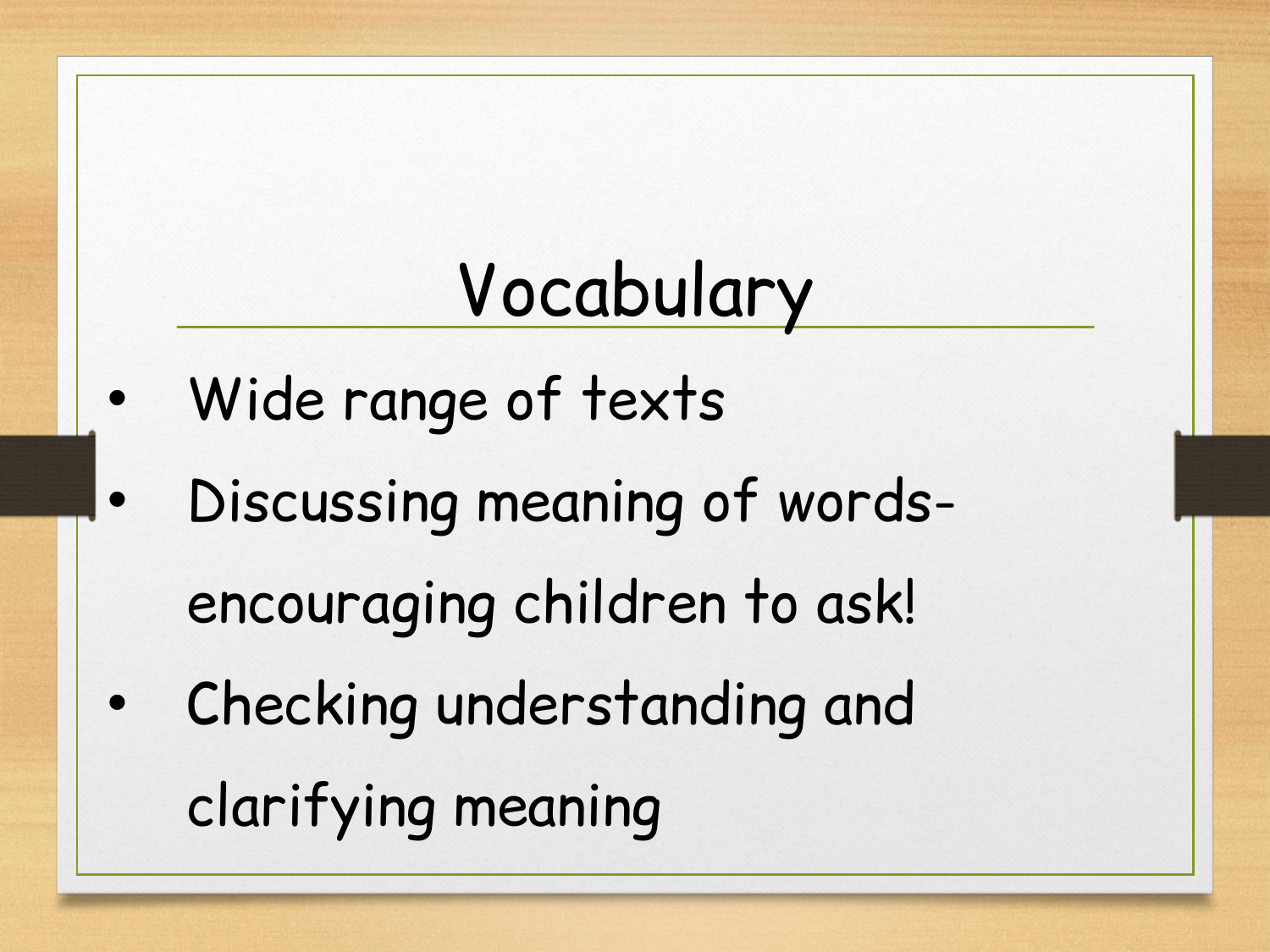

Vocabulary
Wide range of texts
Discussing meaning of words- encouraging children to ask!
Checking understanding and clarifying meaning